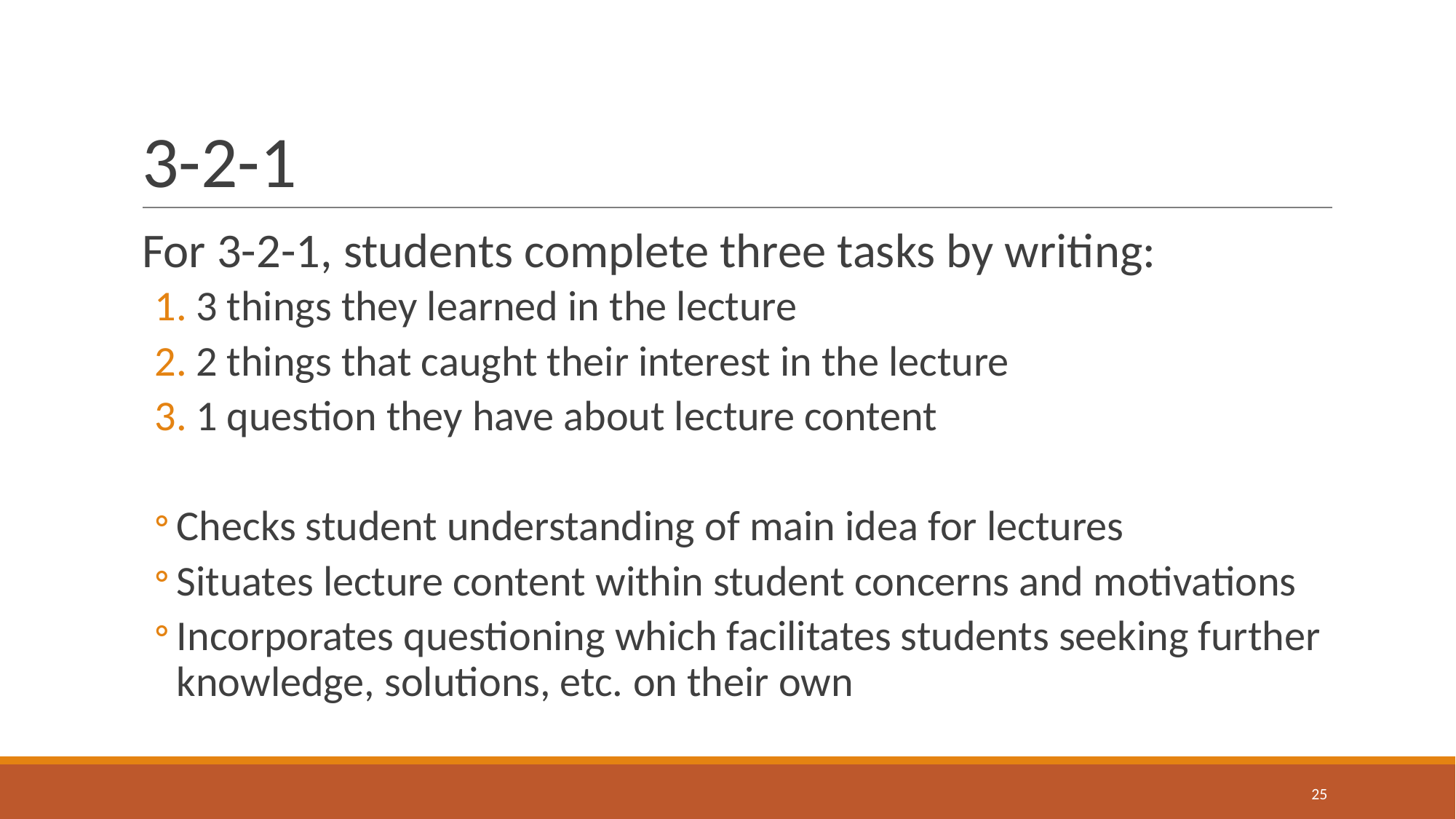

# 3-2-1
For 3-2-1, students complete three tasks by writing:
3 things they learned in the lecture
2 things that caught their interest in the lecture
1 question they have about lecture content

Checks student understanding of main idea for lectures
Situates lecture content within student concerns and motivations
Incorporates questioning which facilitates students seeking further knowledge, solutions, etc. on their own

25